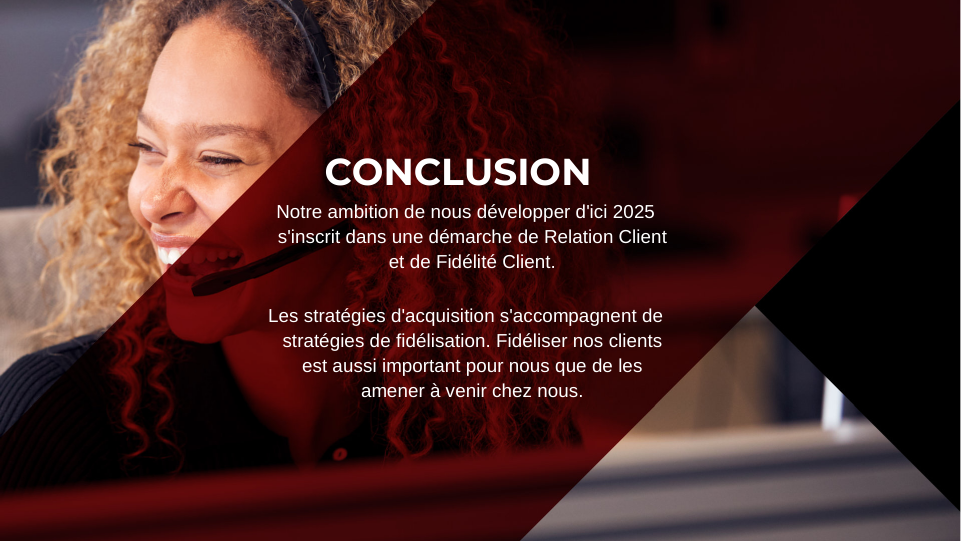

CONCLUSION
Notre ambition de nous développer d'ici 2025 s'inscrit dans une démarche de Relation Client et de Fidélité Client.

Les stratégies d'acquisition s'accompagnent de stratégies de fidélisation. Fidéliser nos clients est aussi important pour nous que de les amener à venir chez nous.